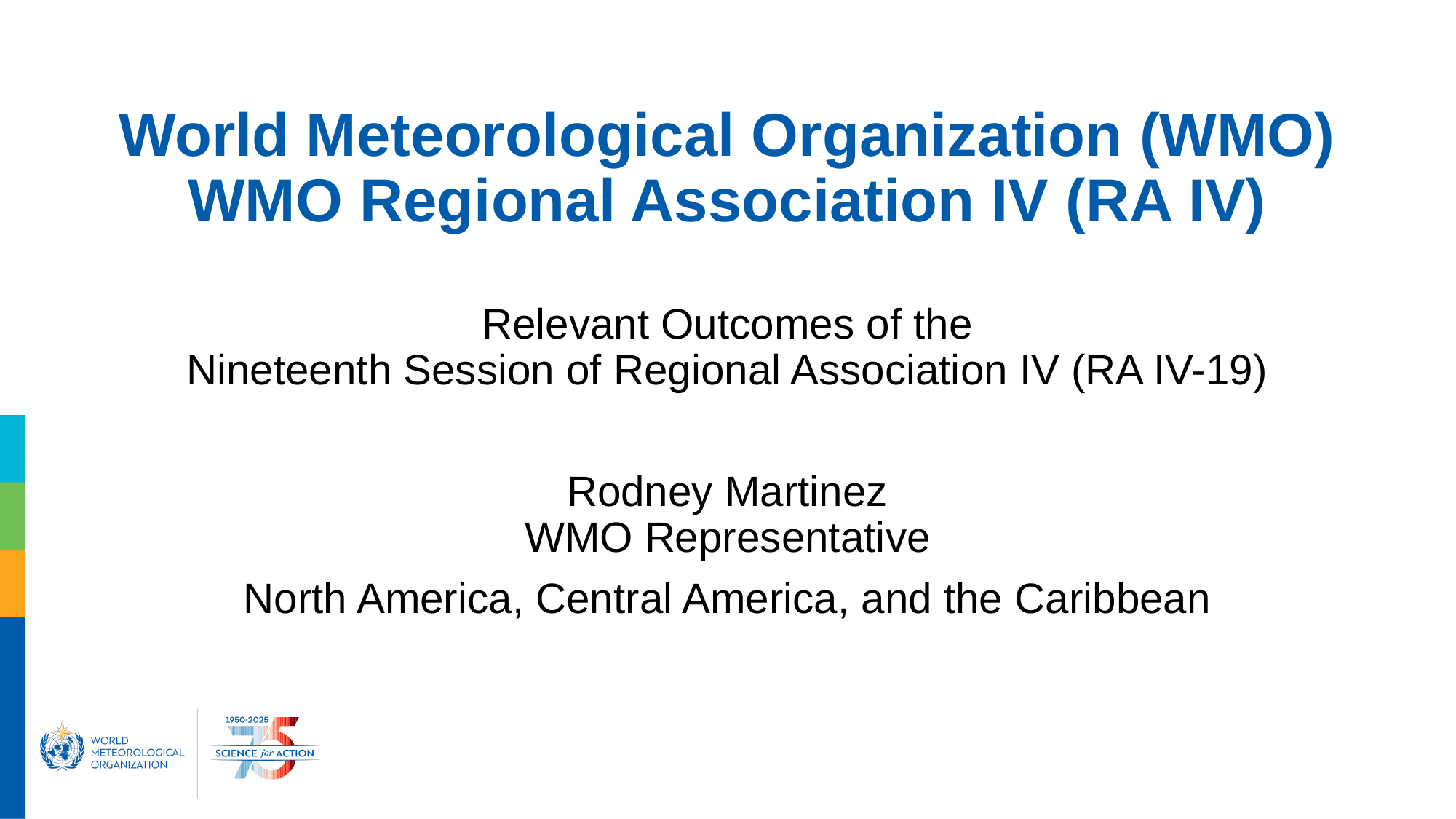

# World Meteorological Organization (WMO) WMO Regional Association IV (RA IV)
Relevant Outcomes of the
Nineteenth Session of Regional Association IV (RA IV-19)

Rodney Martinez
WMO Representative
North America, Central America, and the Caribbean